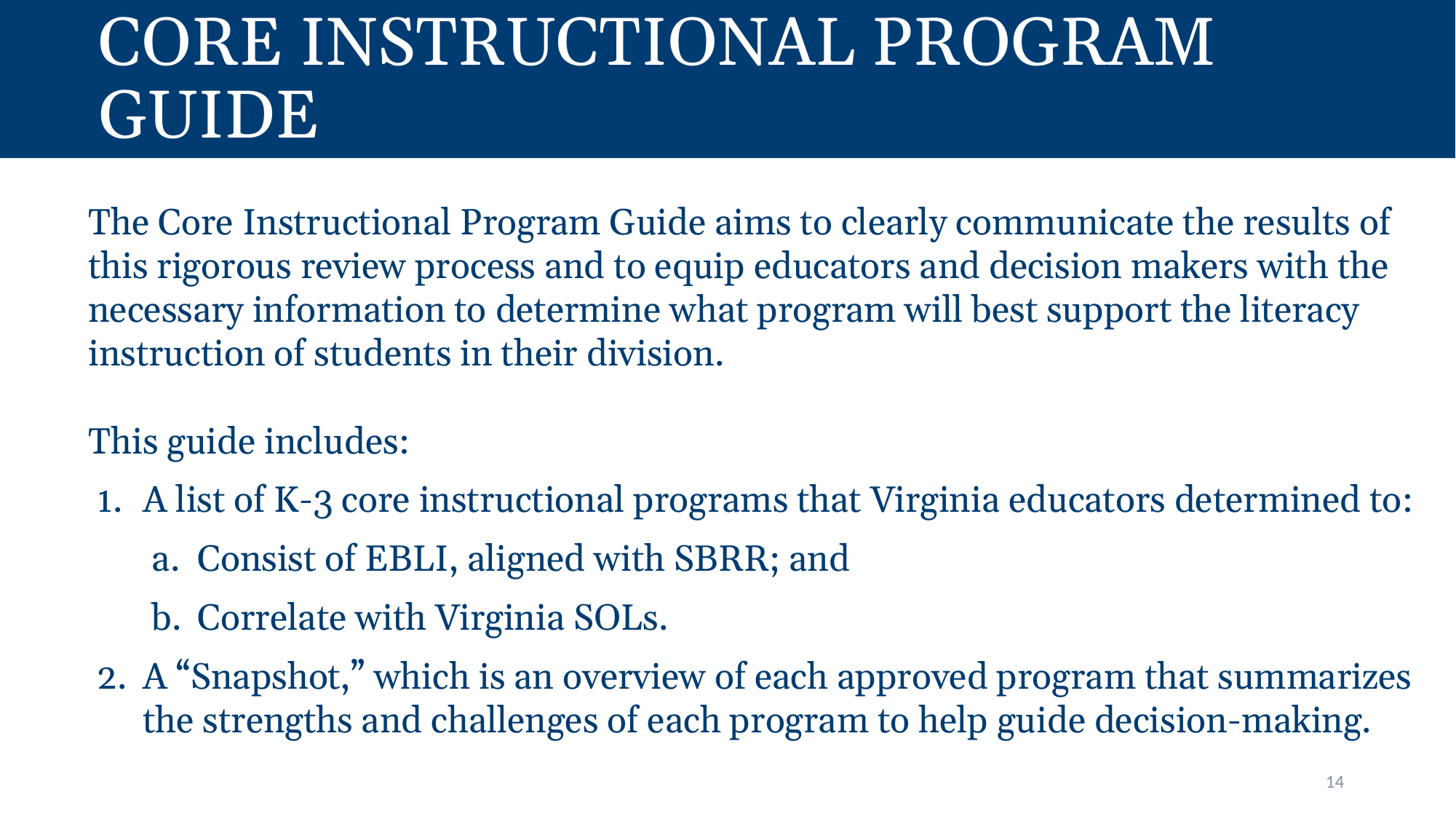

# Core Instructional Program Guide
The Core Instructional Program Guide aims to clearly communicate the results of this rigorous review process and to equip educators and decision makers with the necessary information to determine what program will best support the literacy instruction of students in their division.

This guide includes:
A list of K-3 core instructional programs that Virginia educators determined to:
Consist of EBLI, aligned with SBRR; and
Correlate with Virginia SOLs.
A “Snapshot,” which is an overview of each approved program that summarizes the strengths and challenges of each program to help guide decision-making.

14